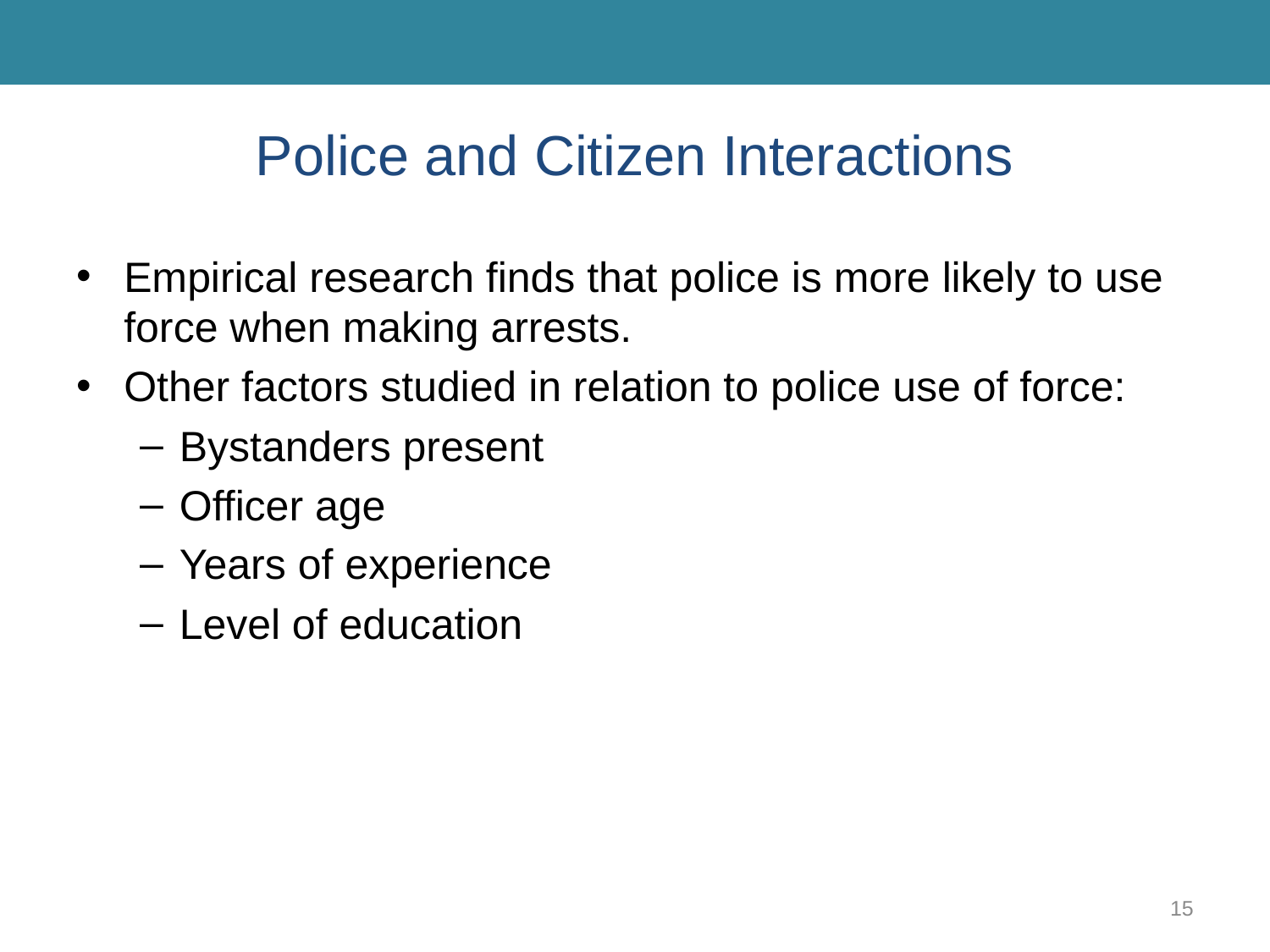

# Police and Citizen Interactions
Empirical research finds that police is more likely to use force when making arrests.
Other factors studied in relation to police use of force:
Bystanders present
Officer age
Years of experience
Level of education
15